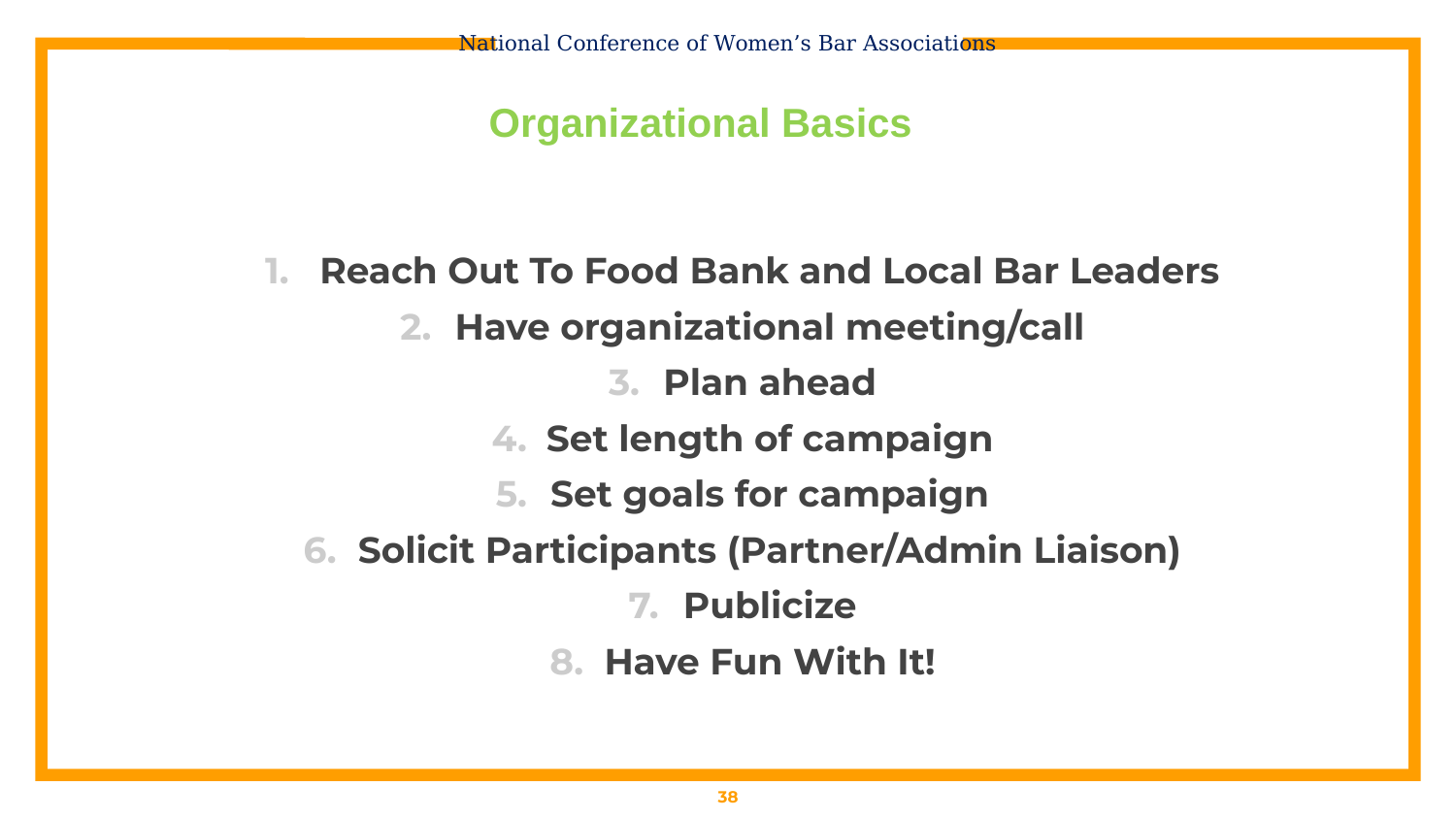

National Conference of Women’s Bar Associations

Organizational Basics
Reach Out To Food Bank and Local Bar Leaders
Have organizational meeting/call
Plan ahead
Set length of campaign
Set goals for campaign
Solicit Participants (Partner/Admin Liaison)
Publicize
Have Fun With It!

38